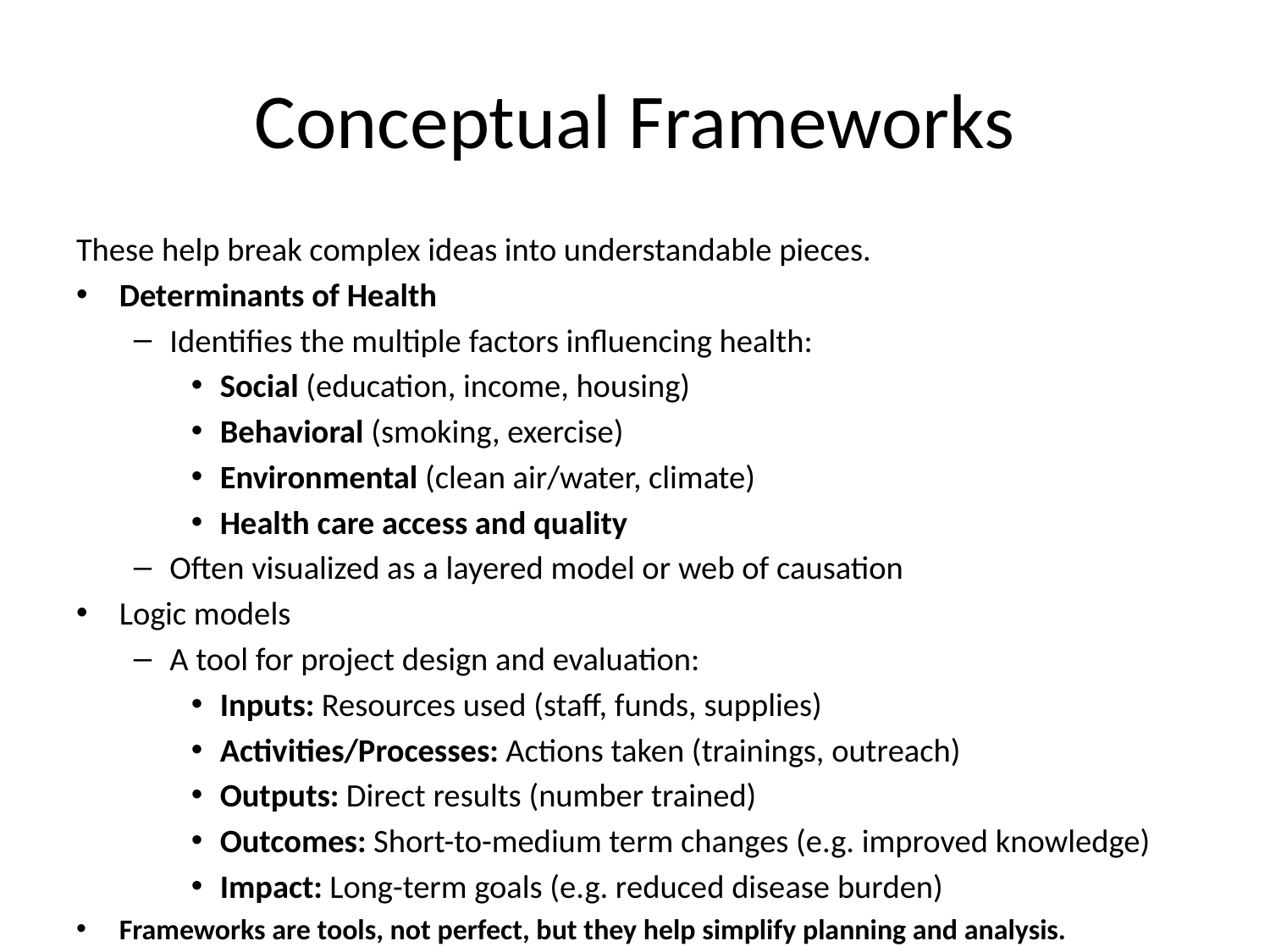

# Conceptual Frameworks
These help break complex ideas into understandable pieces.
Determinants of Health
Identifies the multiple factors influencing health:
Social (education, income, housing)
Behavioral (smoking, exercise)
Environmental (clean air/water, climate)
Health care access and quality
Often visualized as a layered model or web of causation
Logic models
A tool for project design and evaluation:
Inputs: Resources used (staff, funds, supplies)
Activities/Processes: Actions taken (trainings, outreach)
Outputs: Direct results (number trained)
Outcomes: Short-to-medium term changes (e.g. improved knowledge)
Impact: Long-term goals (e.g. reduced disease burden)
Frameworks are tools, not perfect, but they help simplify planning and analysis.